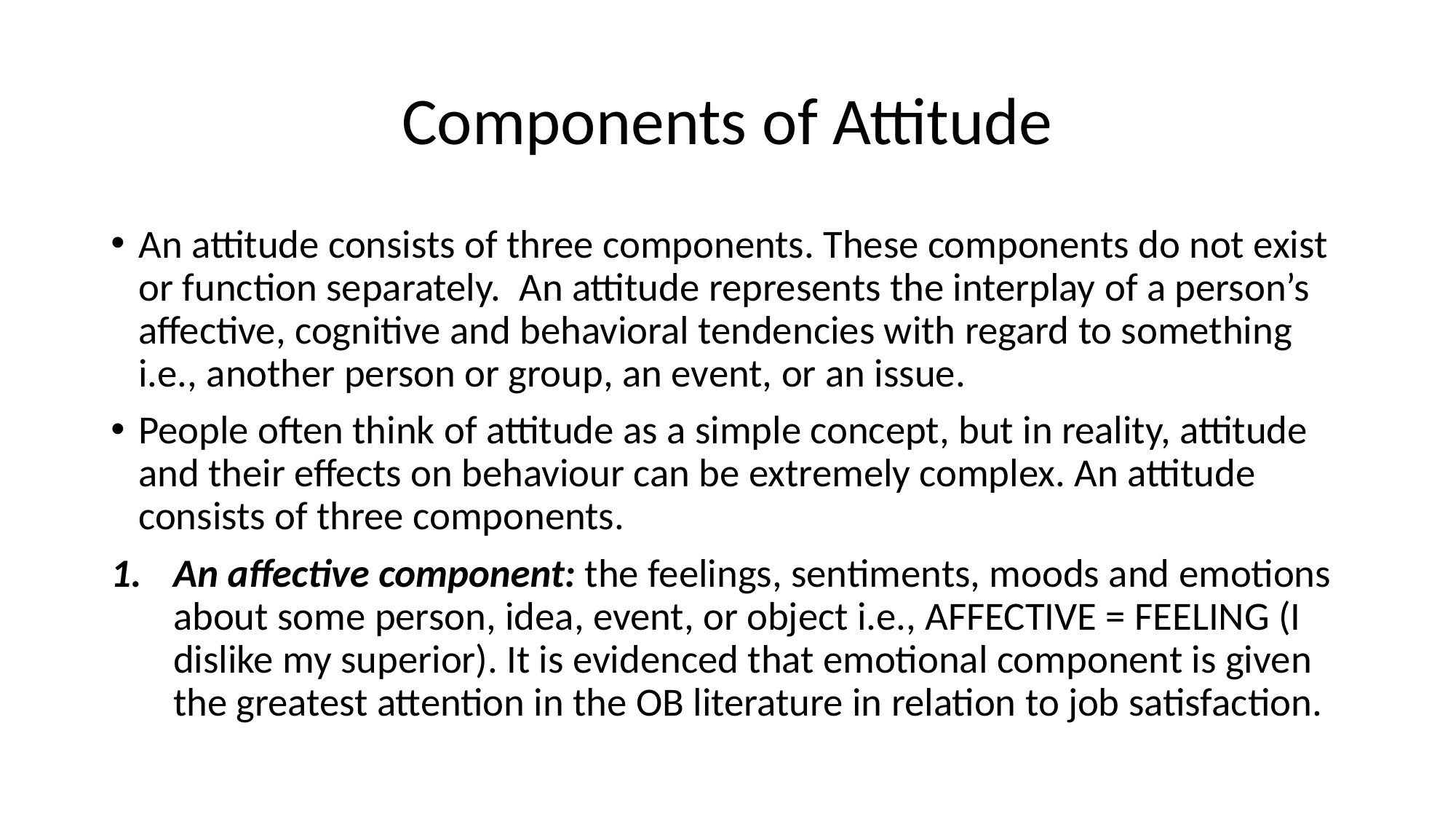

# Components of Attitude
An attitude consists of three components. These components do not exist or function separately.  An attitude represents the interplay of a person’s  affective, cognitive and behavioral tendencies with regard to something i.e., another person or group, an event, or an issue.
People often think of attitude as a simple concept, but in reality, attitude and their effects on behaviour can be extremely complex. An attitude consists of three components.
An affective component: the feelings, sentiments, moods and emotions about some person, idea, event, or object i.e., AFFECTIVE = FEELING (I dislike my superior). It is evidenced that emotional component is given the greatest attention in the OB literature in relation to job satisfaction.